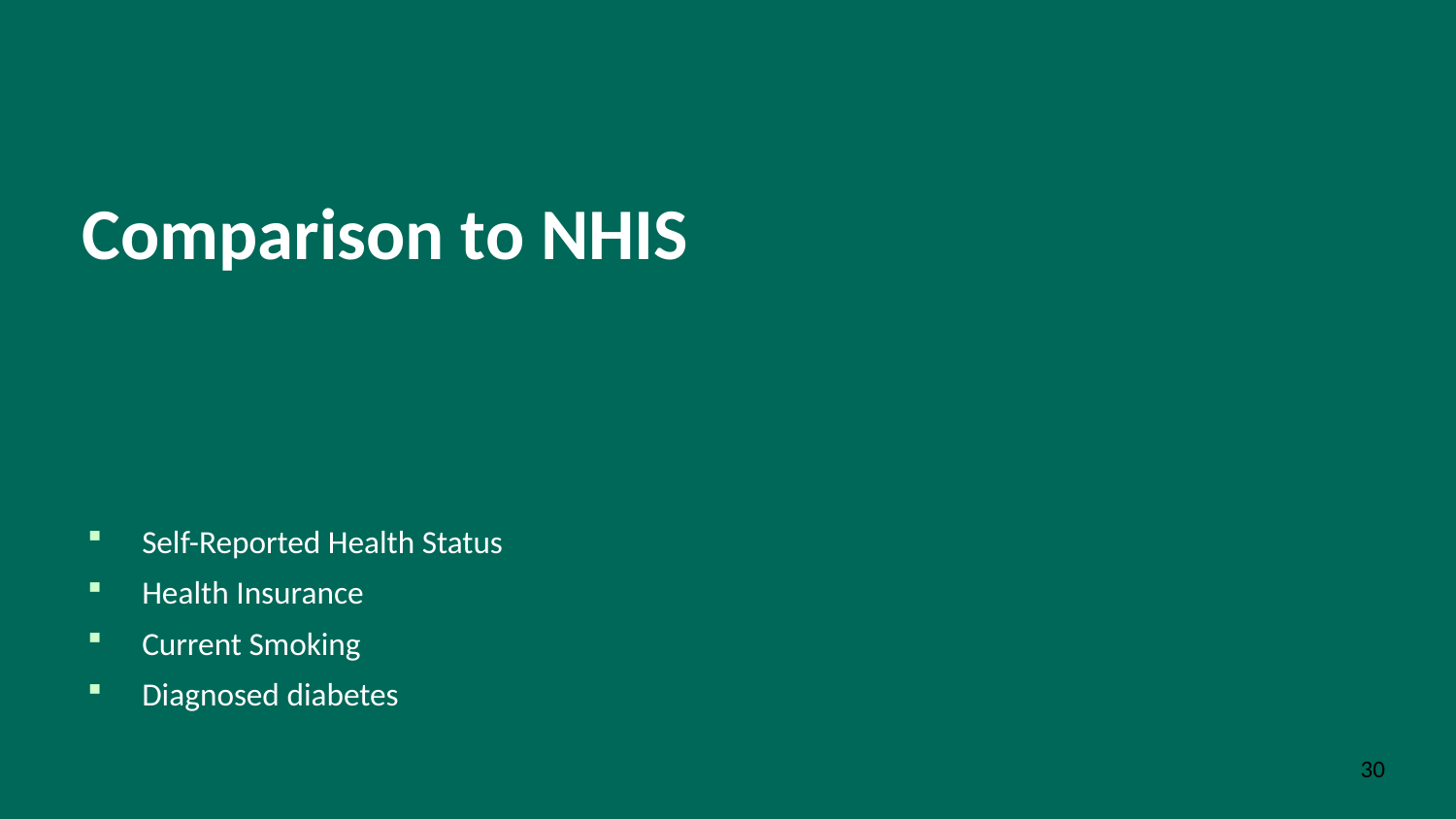

# Comparison to NHIS
Self-Reported Health Status
Health Insurance
Current Smoking
Diagnosed diabetes